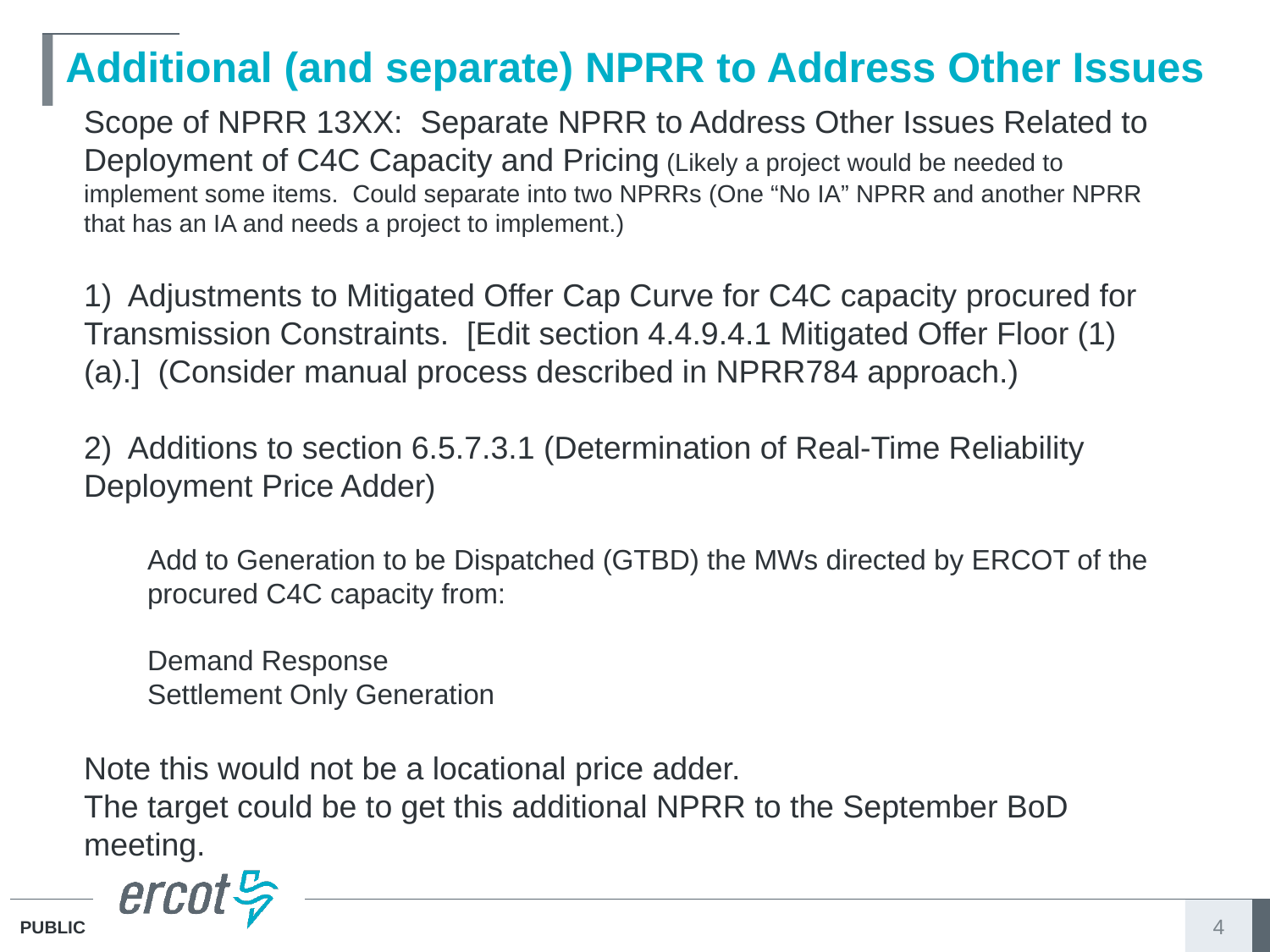

# Additional (and separate) NPRR to Address Other Issues
Scope of NPRR 13XX:  Separate NPRR to Address Other Issues Related to Deployment of C4C Capacity and Pricing (Likely a project would be needed to implement some items.  Could separate into two NPRRs (One “No IA” NPRR and another NPRR that has an IA and needs a project to implement.)

1)  Adjustments to Mitigated Offer Cap Curve for C4C capacity procured for Transmission Constraints.  [Edit section 4.4.9.4.1 Mitigated Offer Floor (1) (a).]  (Consider manual process described in NPRR784 approach.)

2)  Additions to section 6.5.7.3.1 (Determination of Real-Time Reliability Deployment Price Adder)

Add to Generation to be Dispatched (GTBD) the MWs directed by ERCOT of the procured C4C capacity from:

Demand Response
Settlement Only Generation

Note this would not be a locational price adder.
The target could be to get this additional NPRR to the September BoD meeting.

4